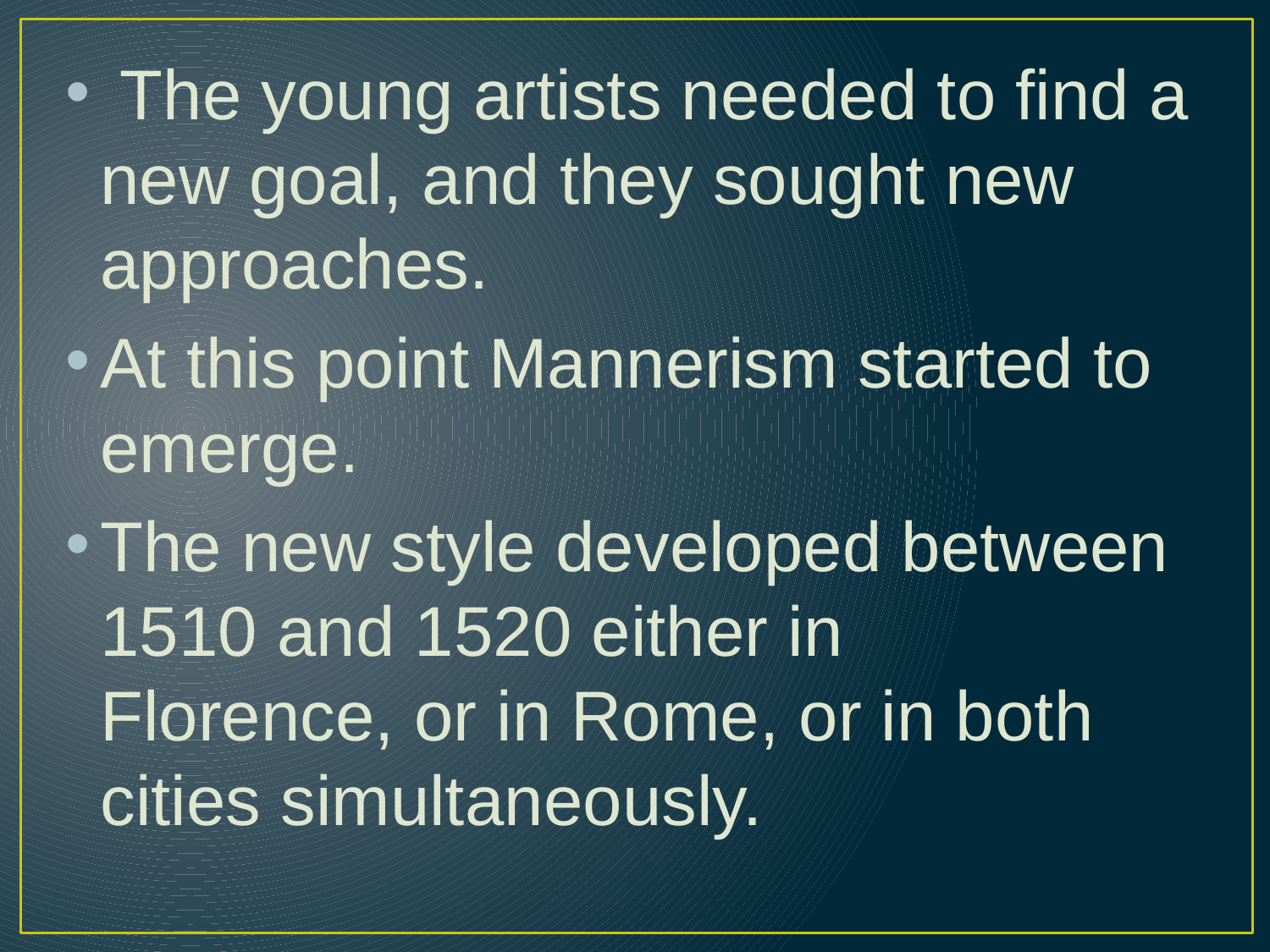

The young artists needed to find a new goal, and they sought new approaches.
At this point Mannerism started to emerge.
The new style developed between 1510 and 1520 either in Florence, or in Rome, or in both cities simultaneously.